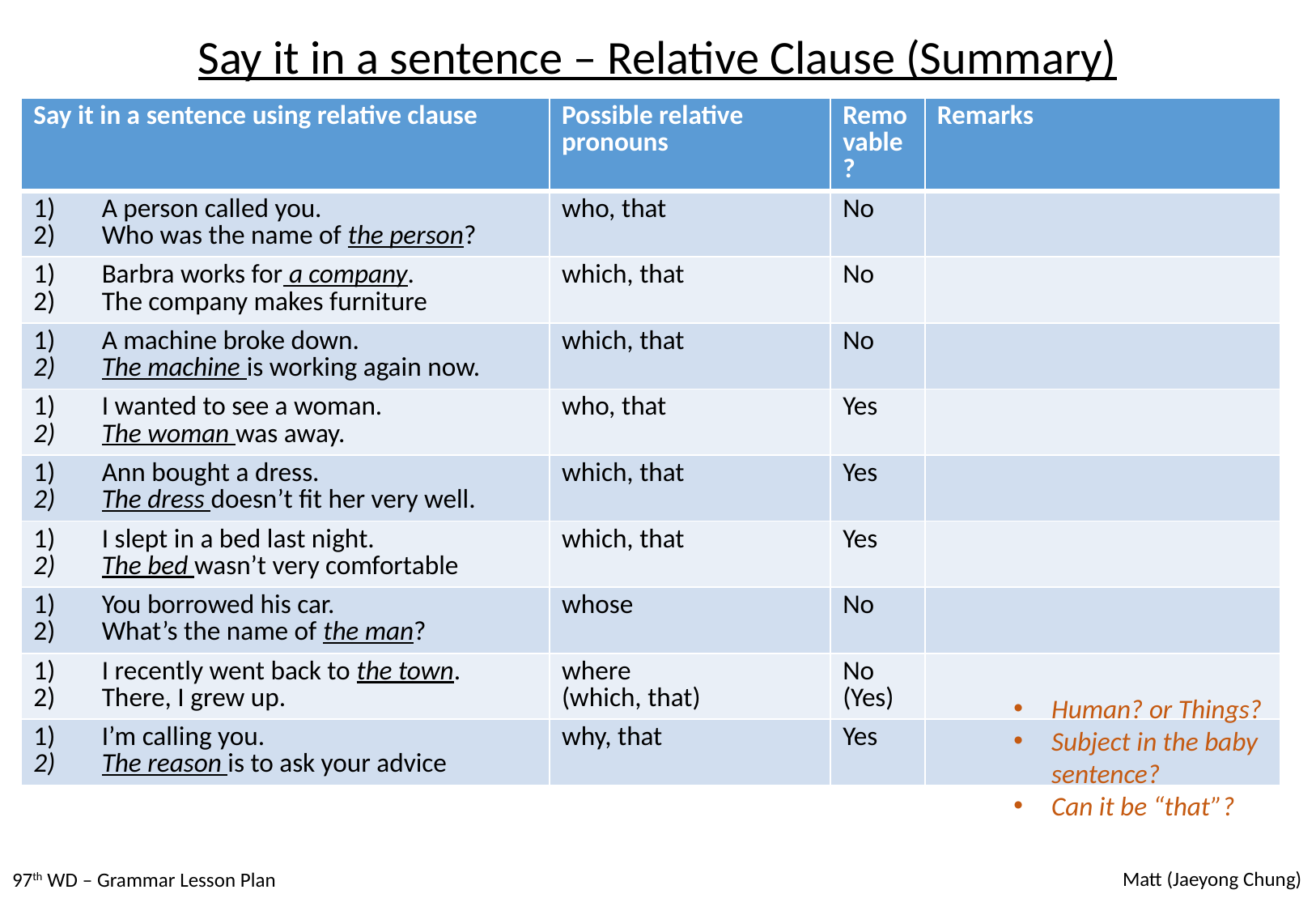

Say it in a sentence – Relative Clause (Summary)
| Say it in a sentence using relative clause | Possible relative pronouns | Removable? | Remarks |
| --- | --- | --- | --- |
| A person called you. Who was the name of the person? | who, that | No |  |
| Barbra works for a company. The company makes furniture | which, that | No |  |
| A machine broke down. The machine is working again now. | which, that | No |  |
| I wanted to see a woman. The woman was away. | who, that | Yes |  |
| Ann bought a dress. The dress doesn’t fit her very well. | which, that | Yes |  |
| I slept in a bed last night. The bed wasn’t very comfortable | which, that | Yes |  |
| You borrowed his car. What’s the name of the man? | whose | No |  |
| I recently went back to the town. There, I grew up. | where (which, that) | No (Yes) |  |
| I’m calling you. The reason is to ask your advice | why, that | Yes |  |
Human? or Things?
Subject in the baby sentence?
Can it be “that”?
# 97th WD – Grammar Lesson Plan
Matt (Jaeyong Chung)